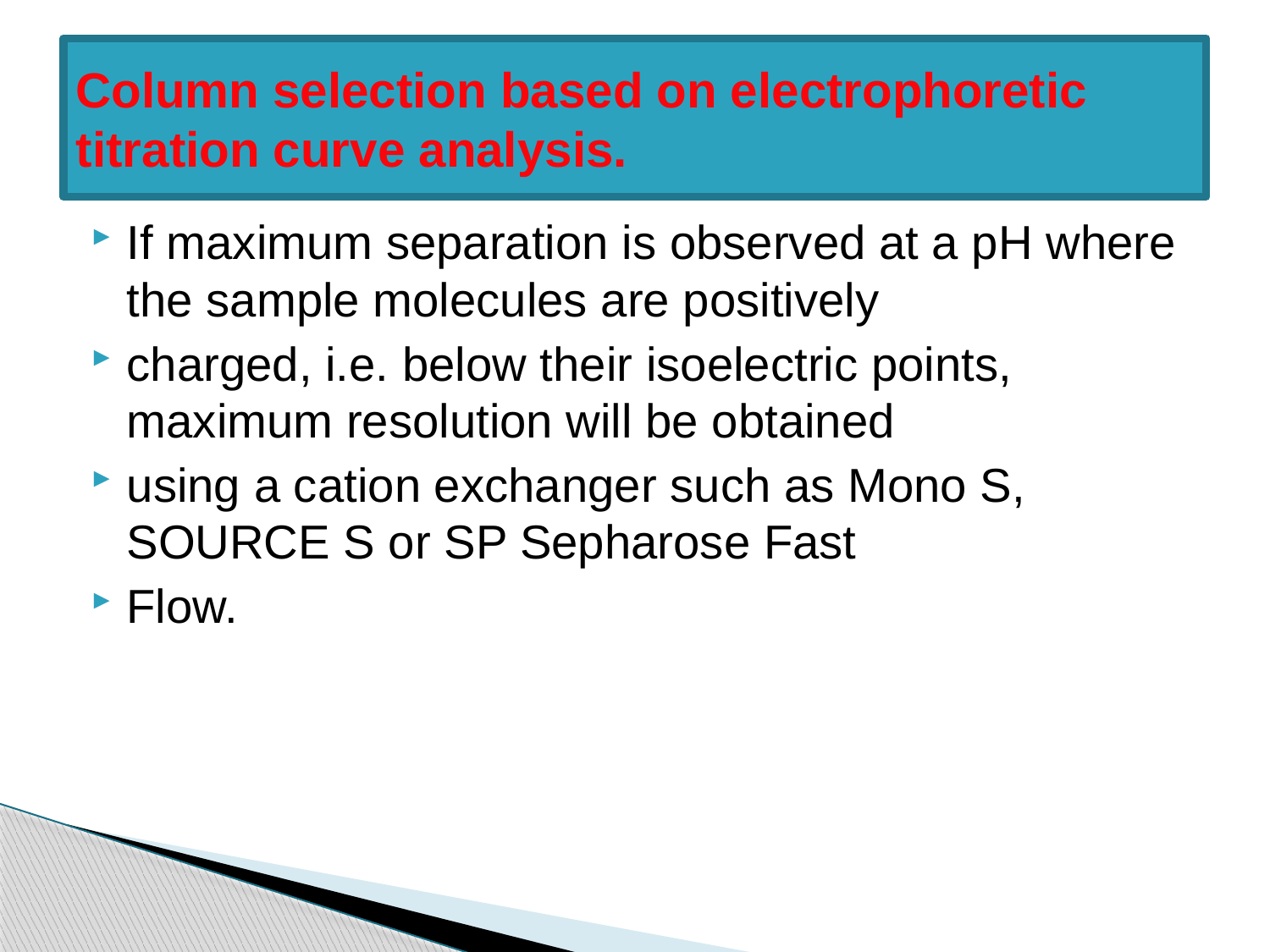

# Column selection based on electrophoretic titration curve analysis.
If maximum separation is observed at a pH where the sample molecules are positively
charged, i.e. below their isoelectric points, maximum resolution will be obtained
using a cation exchanger such as Mono S, SOURCE S or SP Sepharose Fast
Flow.